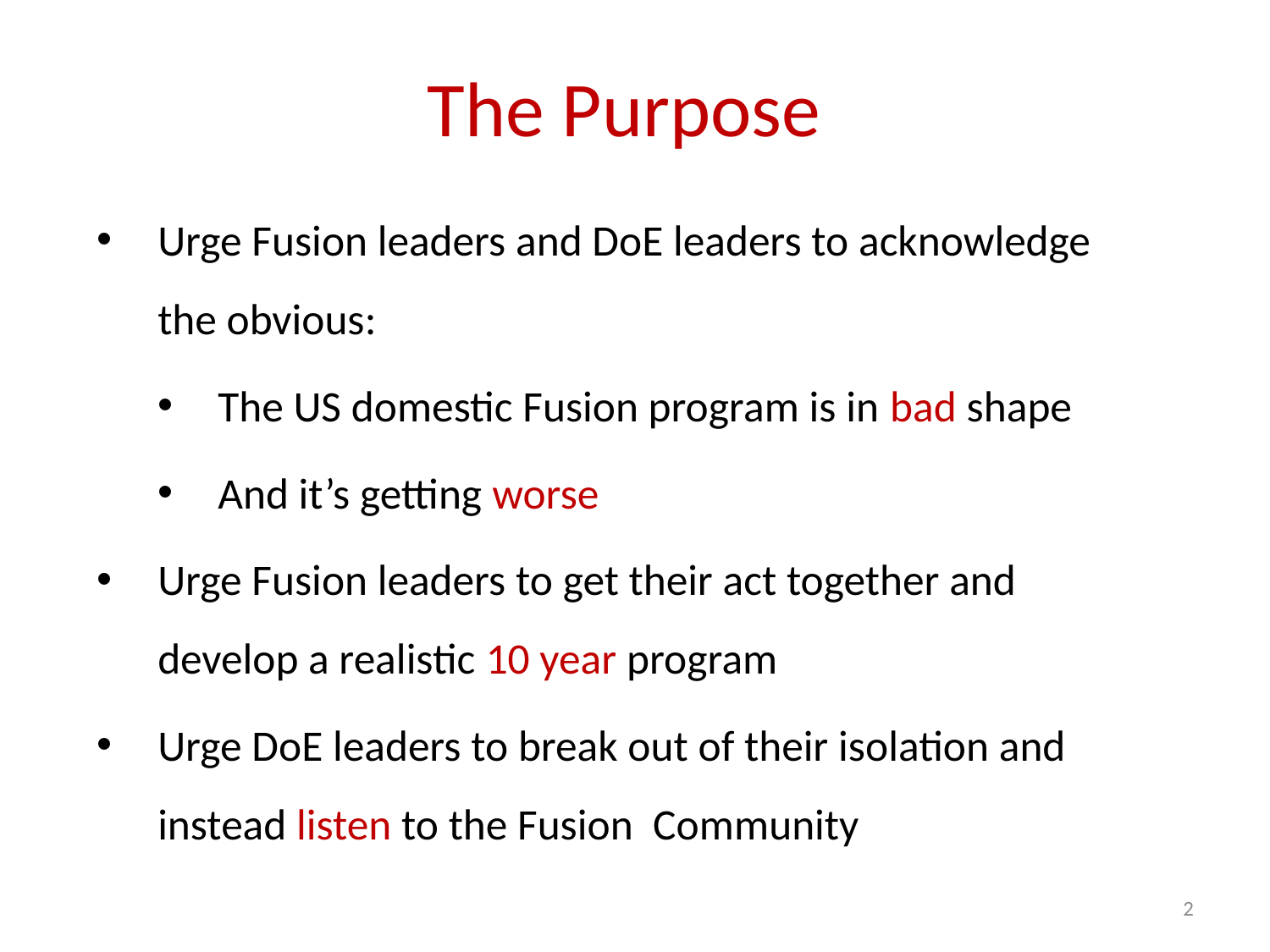

# The Purpose
Urge Fusion leaders and DoE leaders to acknowledge the obvious:
The US domestic Fusion program is in bad shape
And it’s getting worse
Urge Fusion leaders to get their act together and develop a realistic 10 year program
Urge DoE leaders to break out of their isolation and instead listen to the Fusion  Community

2